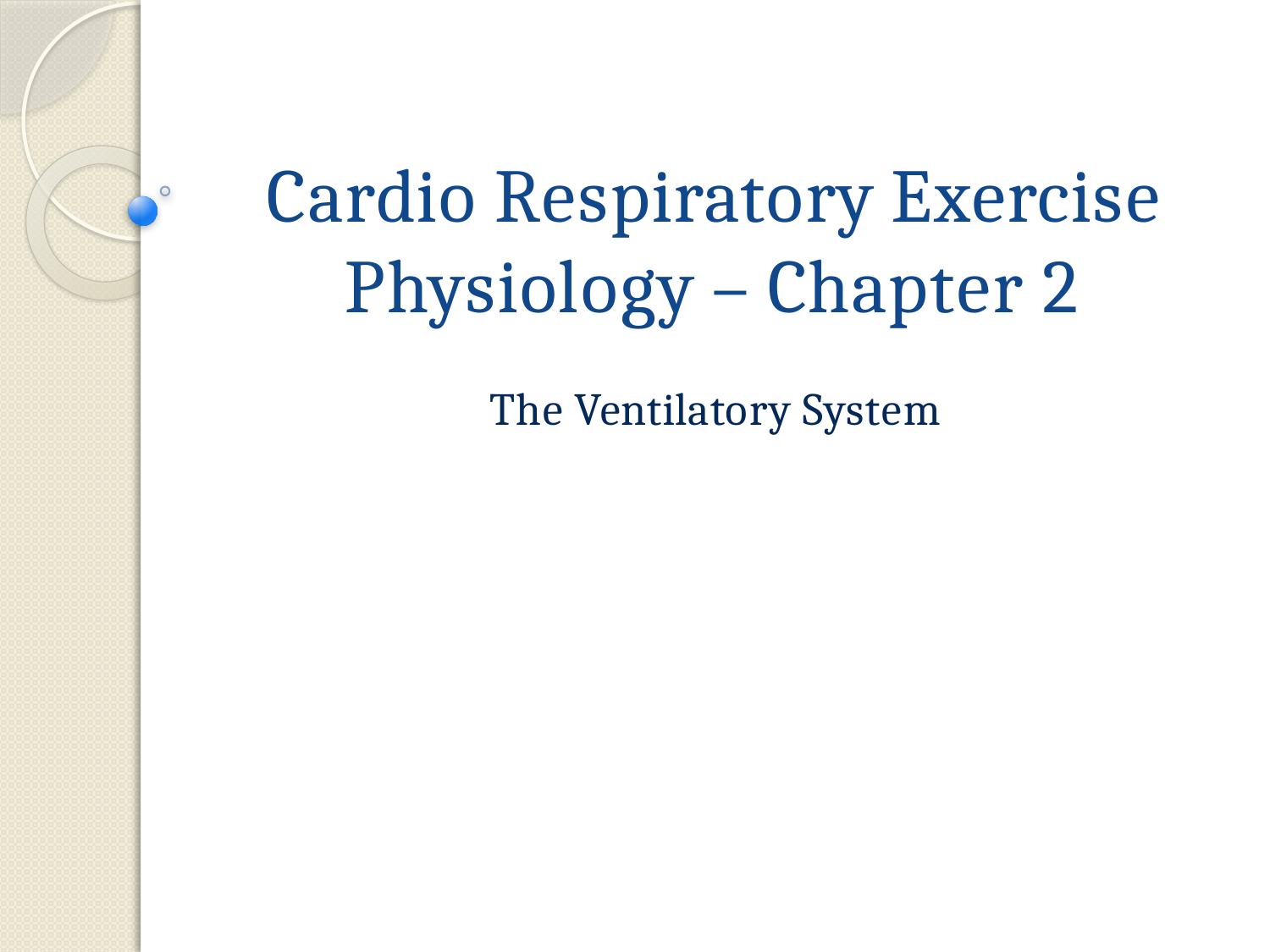

# Cardio Respiratory Exercise Physiology – Chapter 2
The Ventilatory System